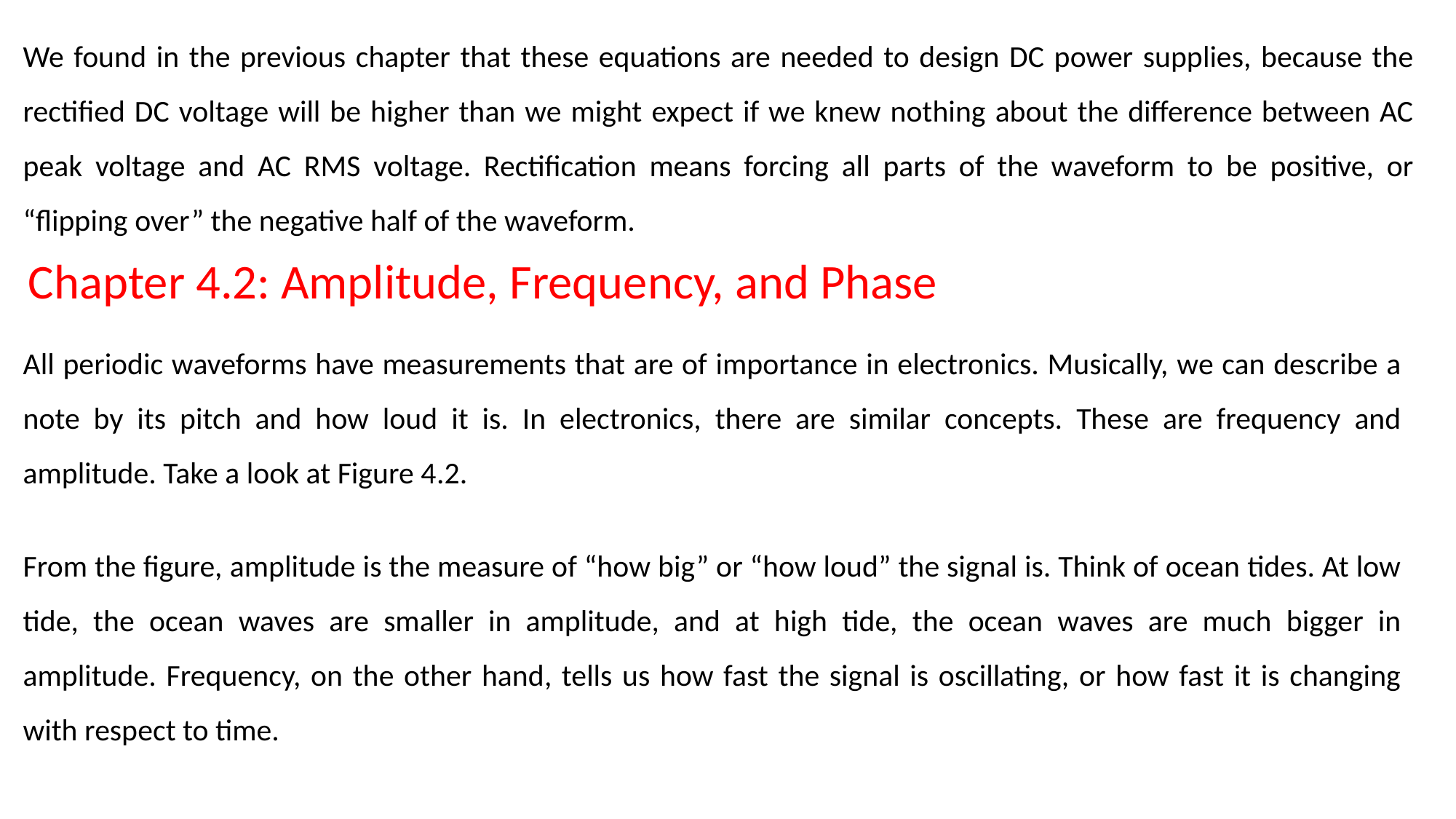

We found in the previous chapter that these equations are needed to design DC power supplies, because the rectified DC voltage will be higher than we might expect if we knew nothing about the difference between AC peak voltage and AC RMS voltage. Rectification means forcing all parts of the waveform to be positive, or “flipping over” the negative half of the waveform.
Chapter 4.2: Amplitude, Frequency, and Phase
All periodic waveforms have measurements that are of importance in electronics. Musically, we can describe a note by its pitch and how loud it is. In electronics, there are similar concepts. These are frequency and amplitude. Take a look at Figure 4.2.
From the figure, amplitude is the measure of “how big” or “how loud” the signal is. Think of ocean tides. At low tide, the ocean waves are smaller in amplitude, and at high tide, the ocean waves are much bigger in amplitude. Frequency, on the other hand, tells us how fast the signal is oscillating, or how fast it is changing with respect to time.